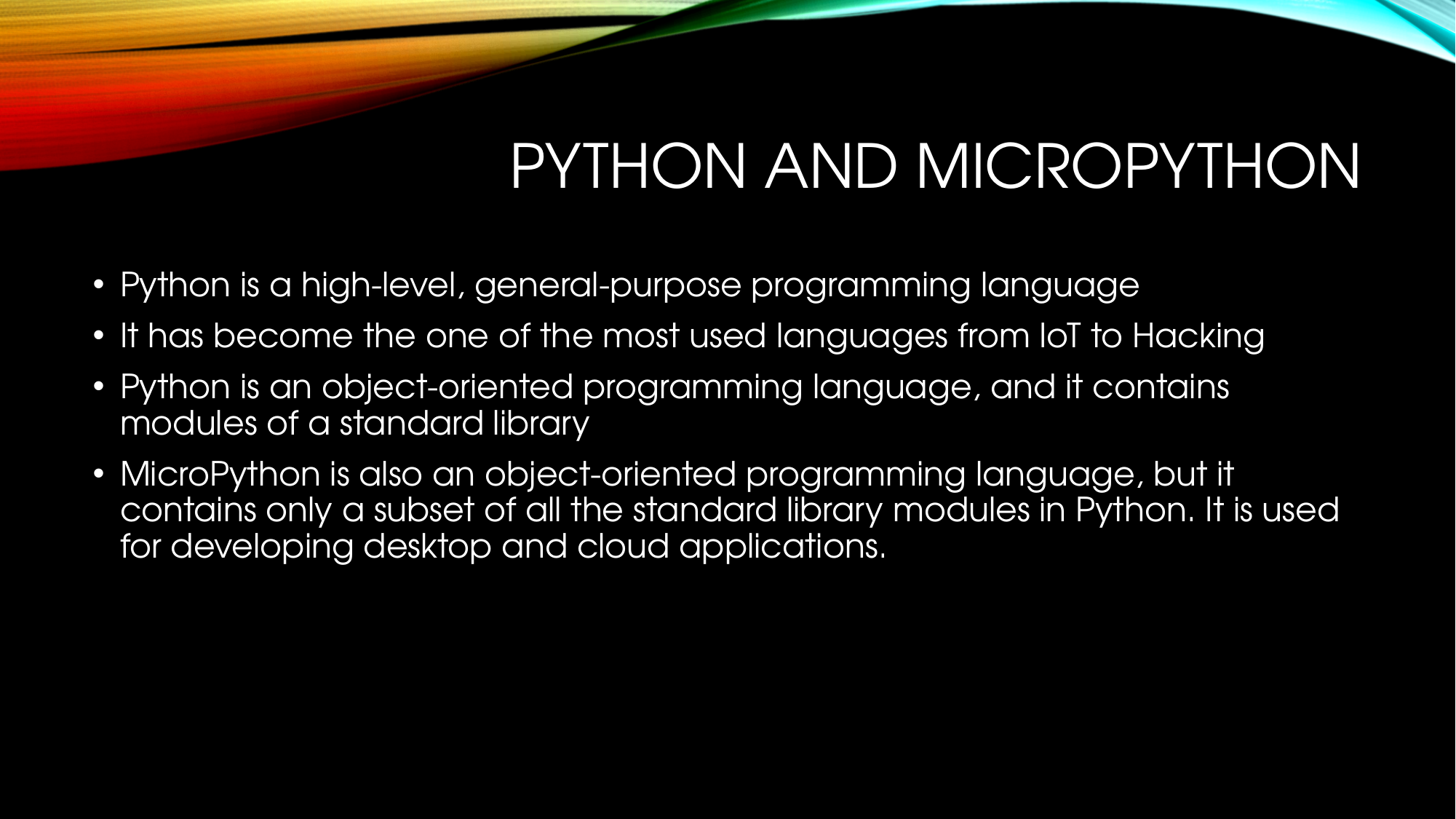

# Python and MicroPython
Python is a high-level, general-purpose programming language
It has become the one of the most used languages from IoT to Hacking
Python is an object-oriented programming language, and it contains modules of a standard library
MicroPython is also an object-oriented programming language, but it contains only a subset of all the standard library modules in Python. It is used for developing desktop and cloud applications.